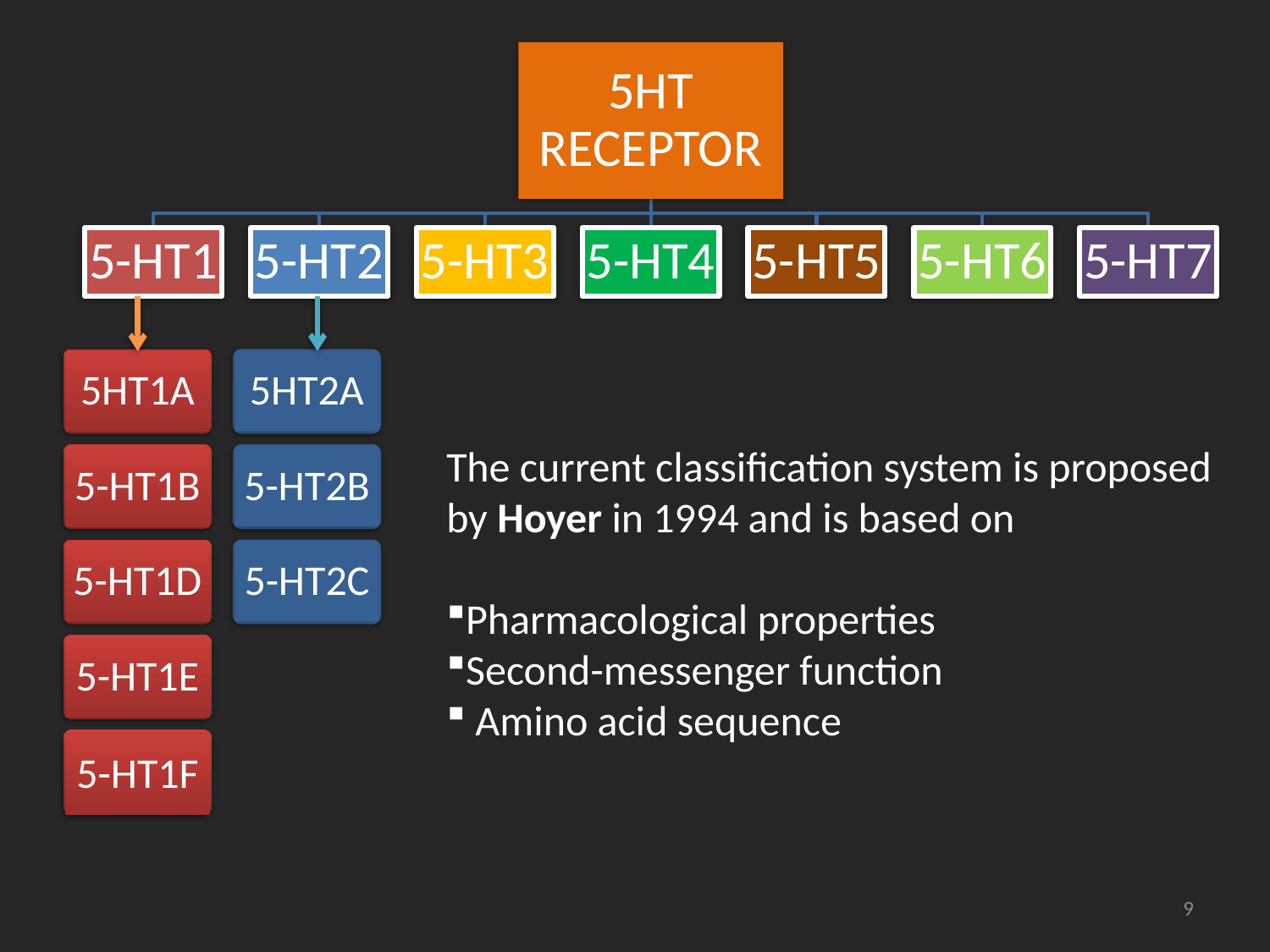

5HT RECEPTOR
5-HT1
5-HT2
5-HT3
5-HT4
5-HT5
5-HT6
5-HT7

5HT1A

5HT2A
The current classification system is proposed
by Hoyer in 1994 and is based on

Pharmacological properties
Second-messenger function
 Amino acid sequence

5-HT1B

5-HT2B

5-HT1D

5-HT2C

5-HT1E

5-HT1F
9